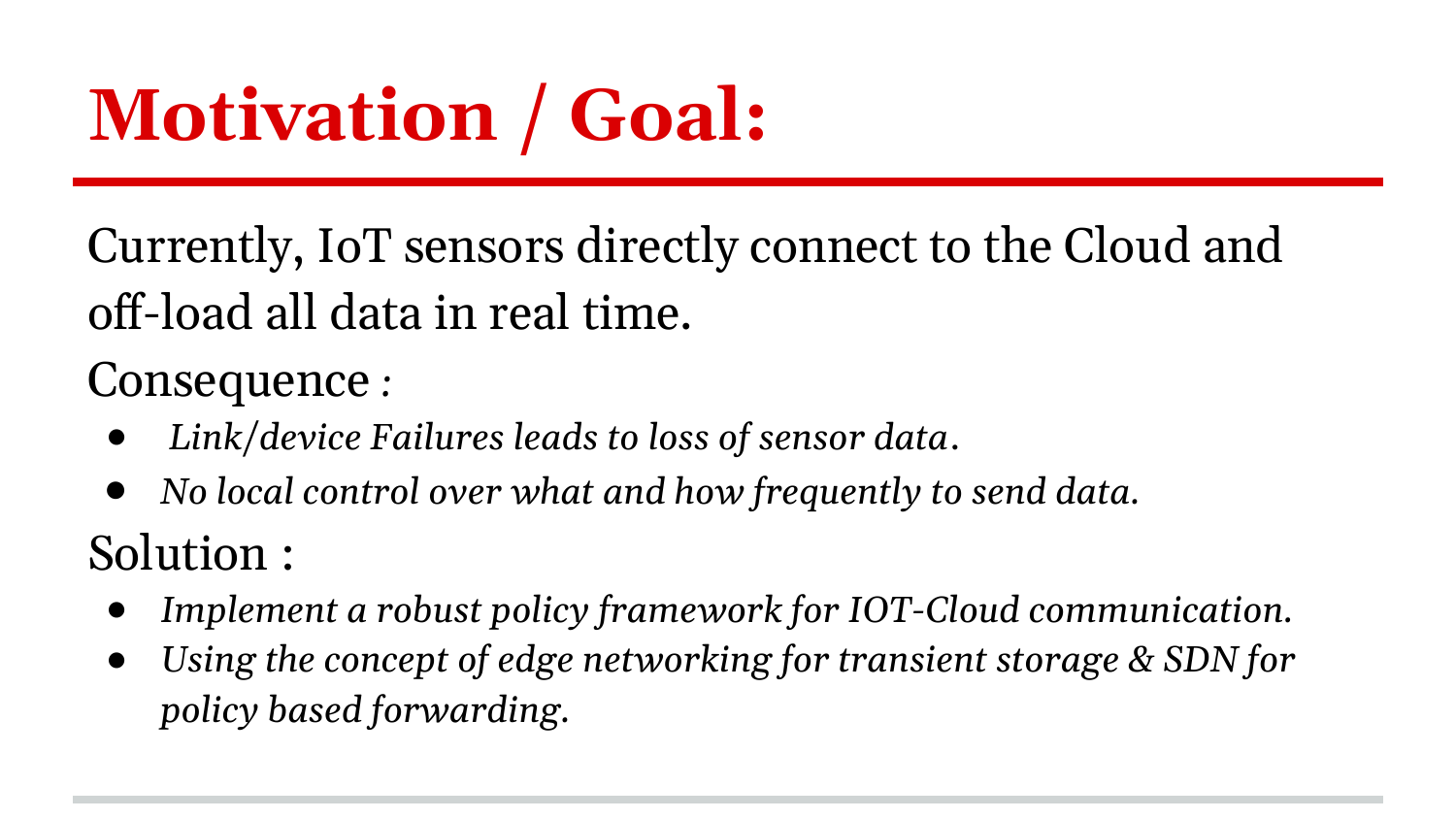

# Motivation / Goal:
Currently, IoT sensors directly connect to the Cloud and off-load all data in real time.
Consequence :
 Link/device Failures leads to loss of sensor data.
No local control over what and how frequently to send data.
Solution :
Implement a robust policy framework for IOT-Cloud communication.
Using the concept of edge networking for transient storage & SDN for policy based forwarding.